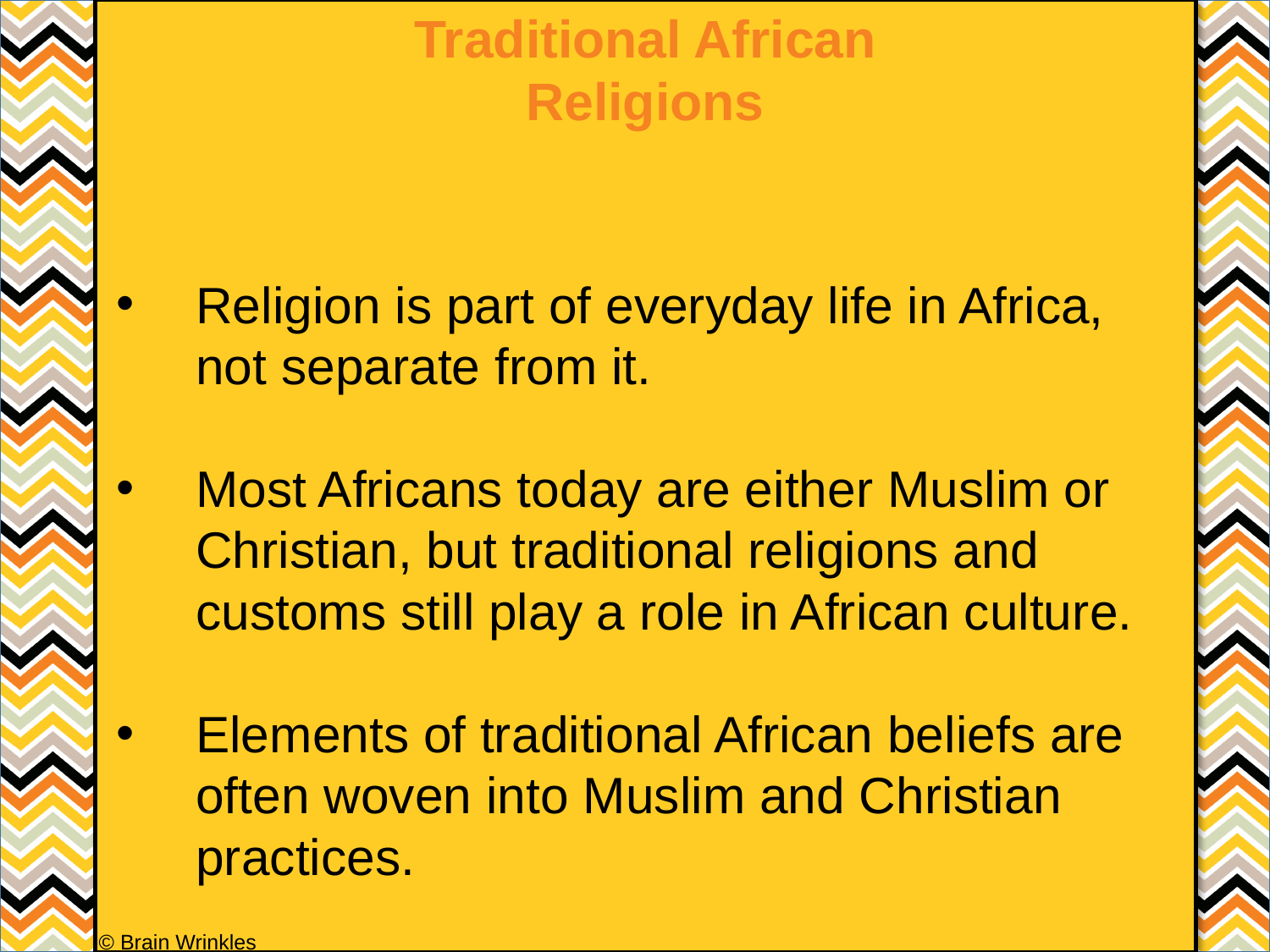

Traditional African
Religions

#
Religion is part of everyday life in Africa, not separate from it.

Most Africans today are either Muslim or Christian, but traditional religions and customs still play a role in African culture.

Elements of traditional African beliefs are often woven into Muslim and Christian practices.

© Brain Wrinkles